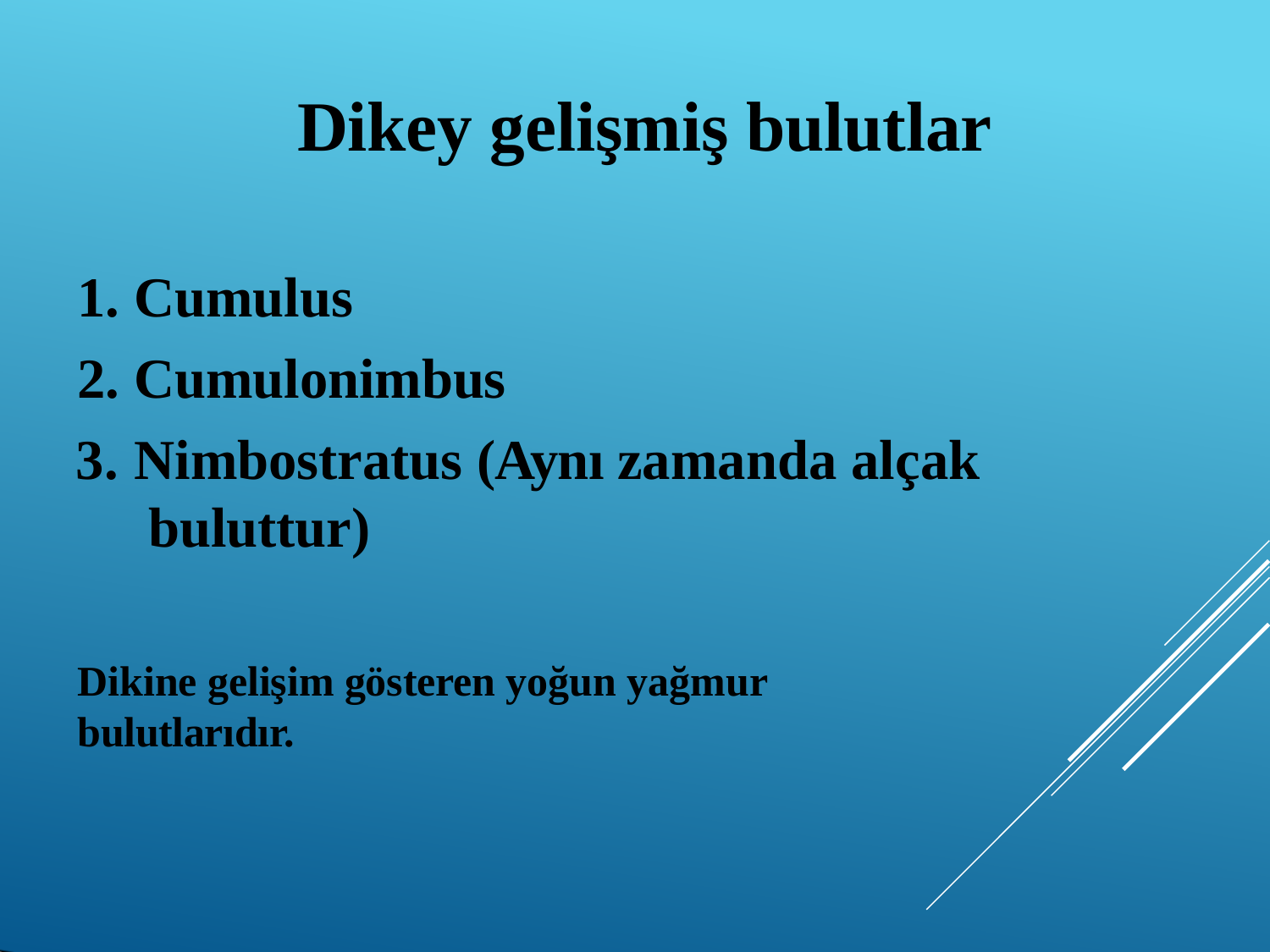

# Dikey gelişmiş bulutlar
Cumulus
Cumulonimbus
Nimbostratus (Aynı zamanda alçak  buluttur)

Dikine gelişim gösteren yoğun yağmur bulutlarıdır.